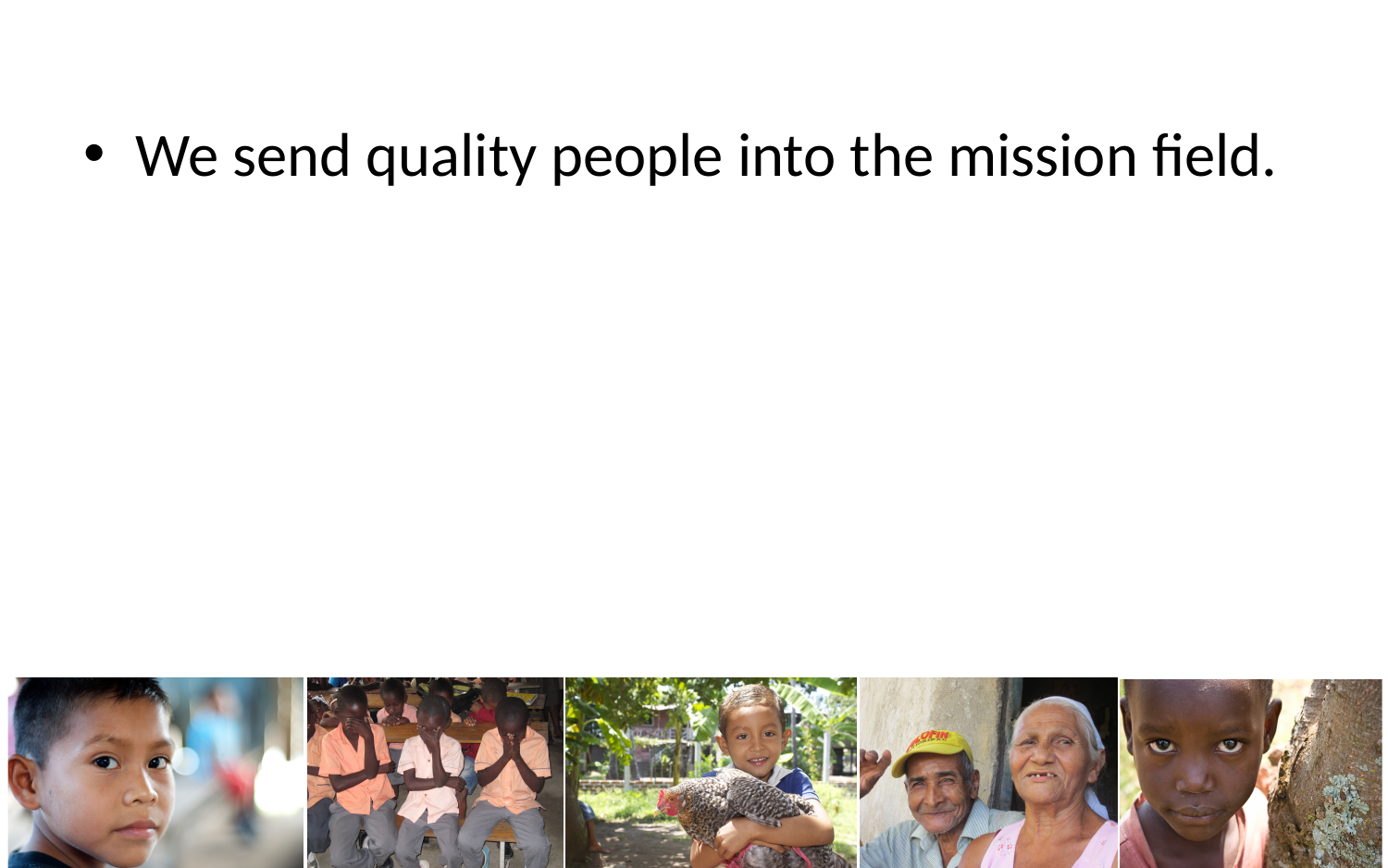

We send quality people into the mission field.